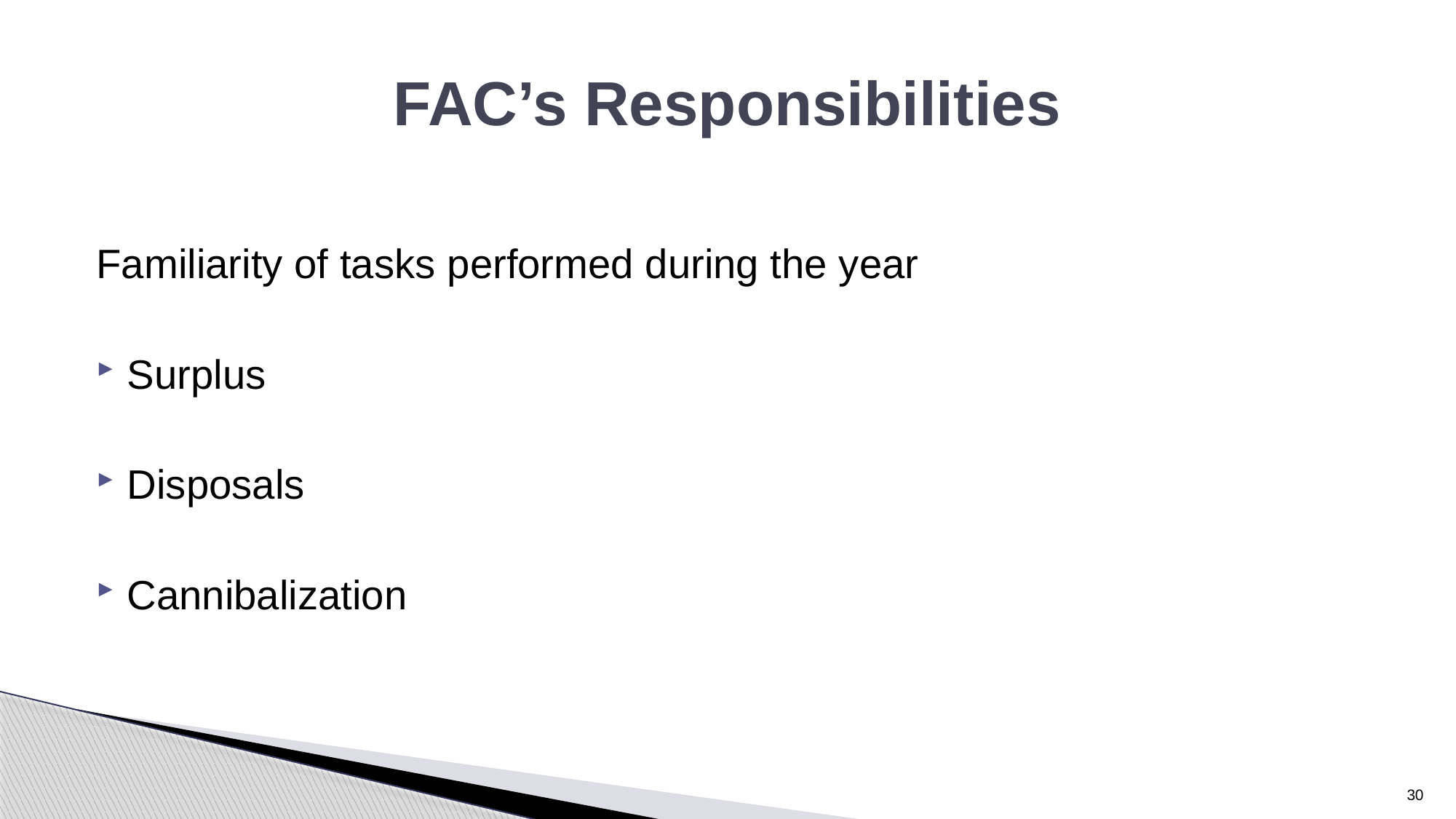

# FAC’s Responsibilities

Familiarity of tasks performed during the year

Surplus

Disposals

Cannibalization
30